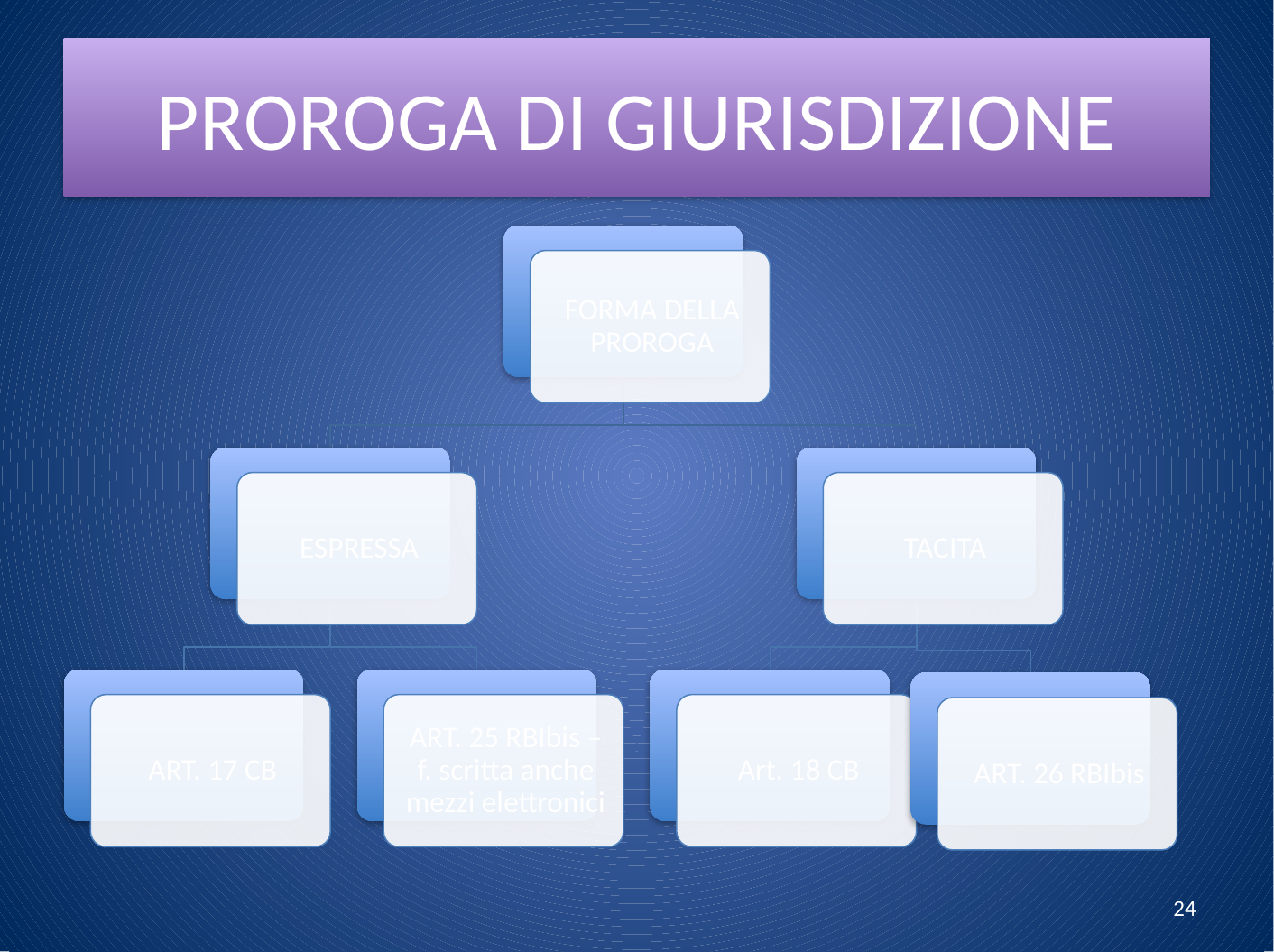

# PROROGA DI GIURISDIZIONE
FORMA DELLA PROROGA
ESPRESSA
ART. 17 CB
ART. 25 RBIbis – f. scritta anche mezzi elettronici
TACITA
Art. 18 CB
ART. 26 RBIbis
24